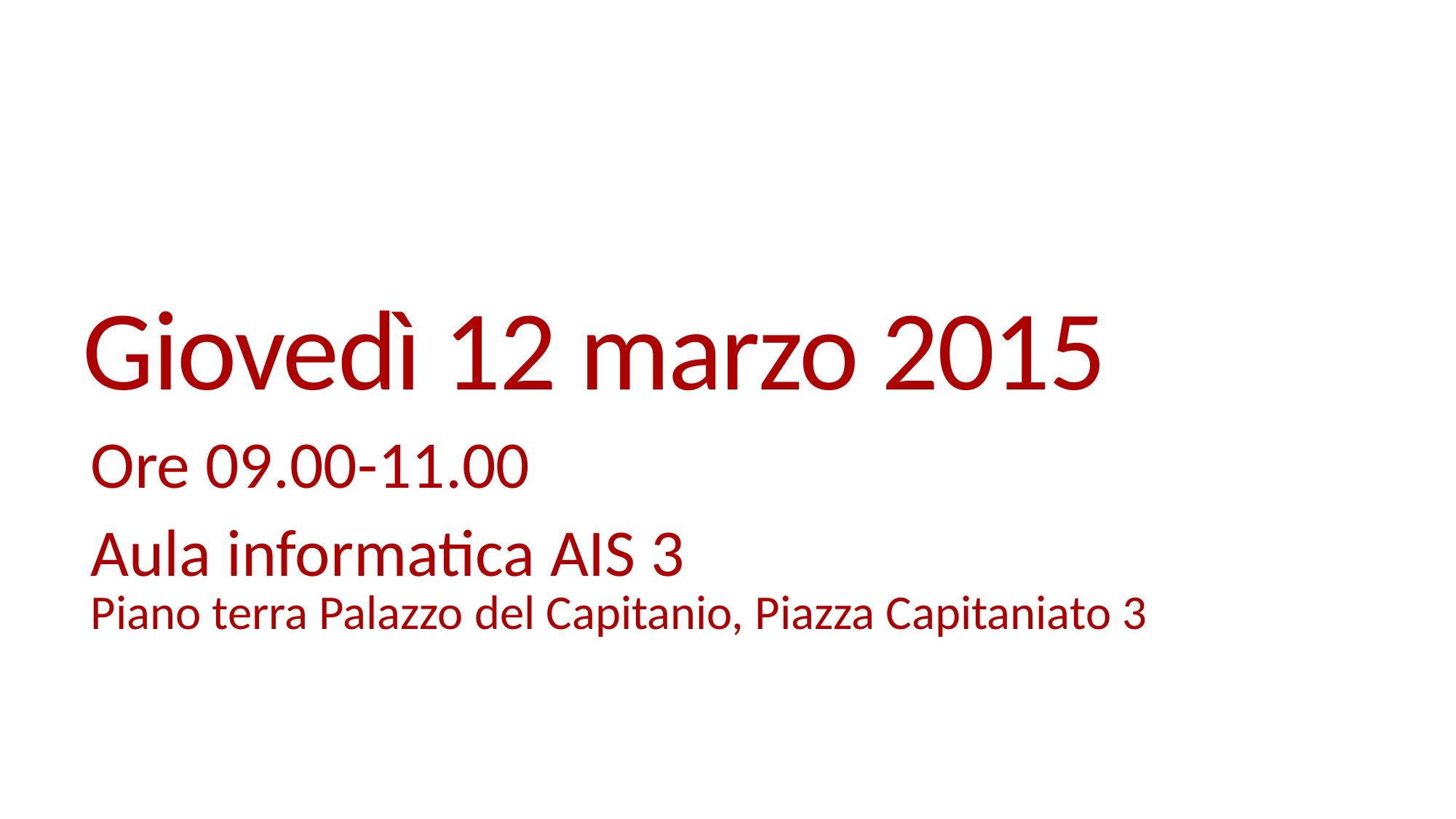

# Giovedì 12 marzo 2015
Ore 09.00-11.00
Aula informatica AIS 3
Piano terra Palazzo del Capitanio, Piazza Capitaniato 3